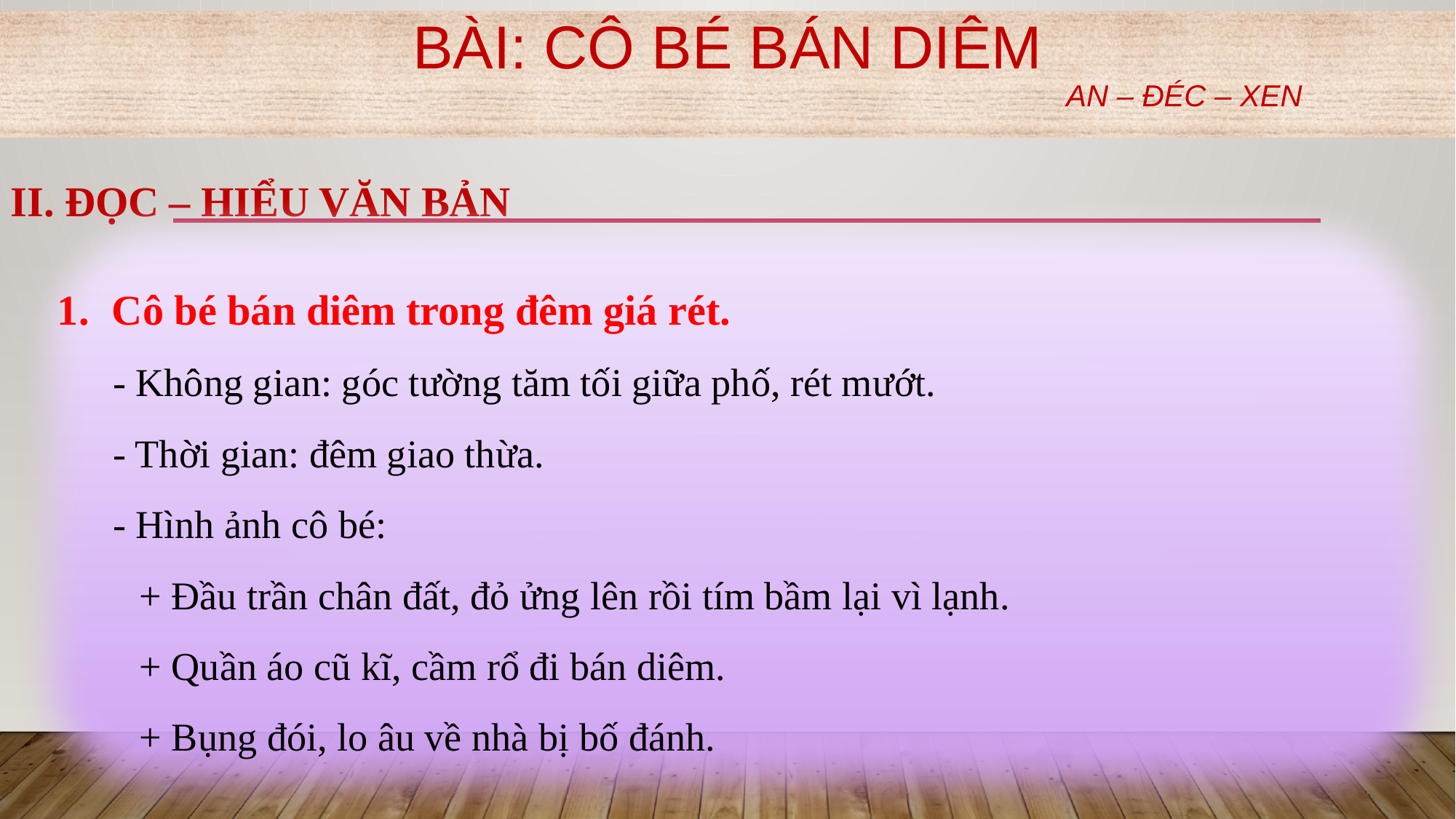

# Bài: CÔ BÉ BÁN DIÊM
AN – ĐÉC – XEN
II. ĐỌC – HIỂU VĂN BẢN
Cô bé bán diêm trong đêm giá rét.
- Không gian: góc tường tăm tối giữa phố, rét mướt.
- Thời gian: đêm giao thừa.
- Hình ảnh cô bé:
+ Đầu trần chân đất, đỏ ửng lên rồi tím bầm lại vì lạnh.
+ Quần áo cũ kĩ, cầm rổ đi bán diêm.
+ Bụng đói, lo âu về nhà bị bố đánh.